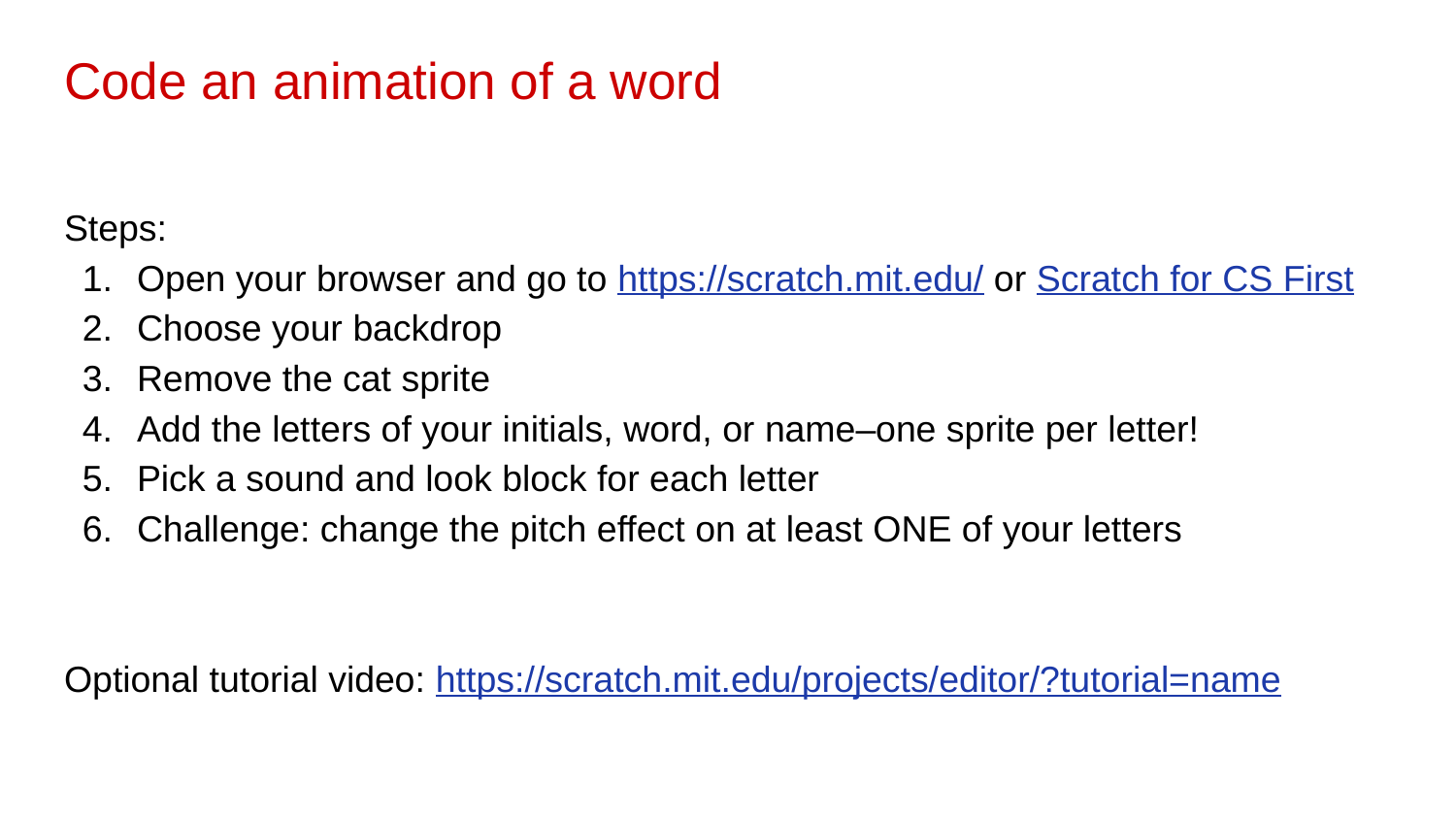

# Code an animation of a word
Steps:
Open your browser and go to https://scratch.mit.edu/ or Scratch for CS First
Choose your backdrop
Remove the cat sprite
Add the letters of your initials, word, or name–one sprite per letter!
Pick a sound and look block for each letter
Challenge: change the pitch effect on at least ONE of your letters

Optional tutorial video: https://scratch.mit.edu/projects/editor/?tutorial=name